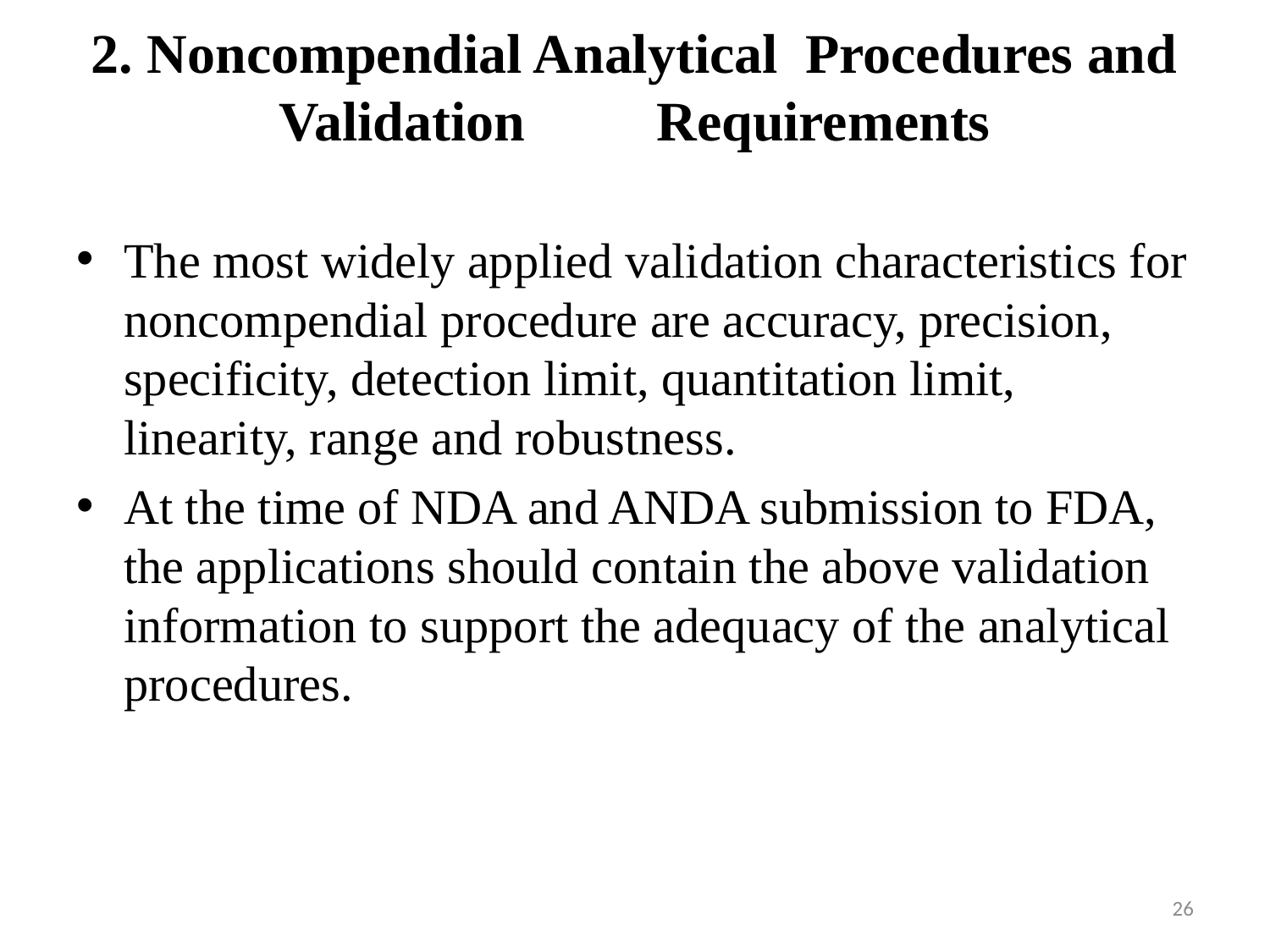

# 2. Noncompendial Analytical  Procedures and Validation 	Requirements
The most widely applied validation characteristics for noncompendial procedure are accuracy, precision, specificity, detection limit, quantitation limit, linearity, range and robustness.
At the time of NDA and ANDA submission to FDA, the applications should contain the above validation information to support the adequacy of the analytical procedures.

26